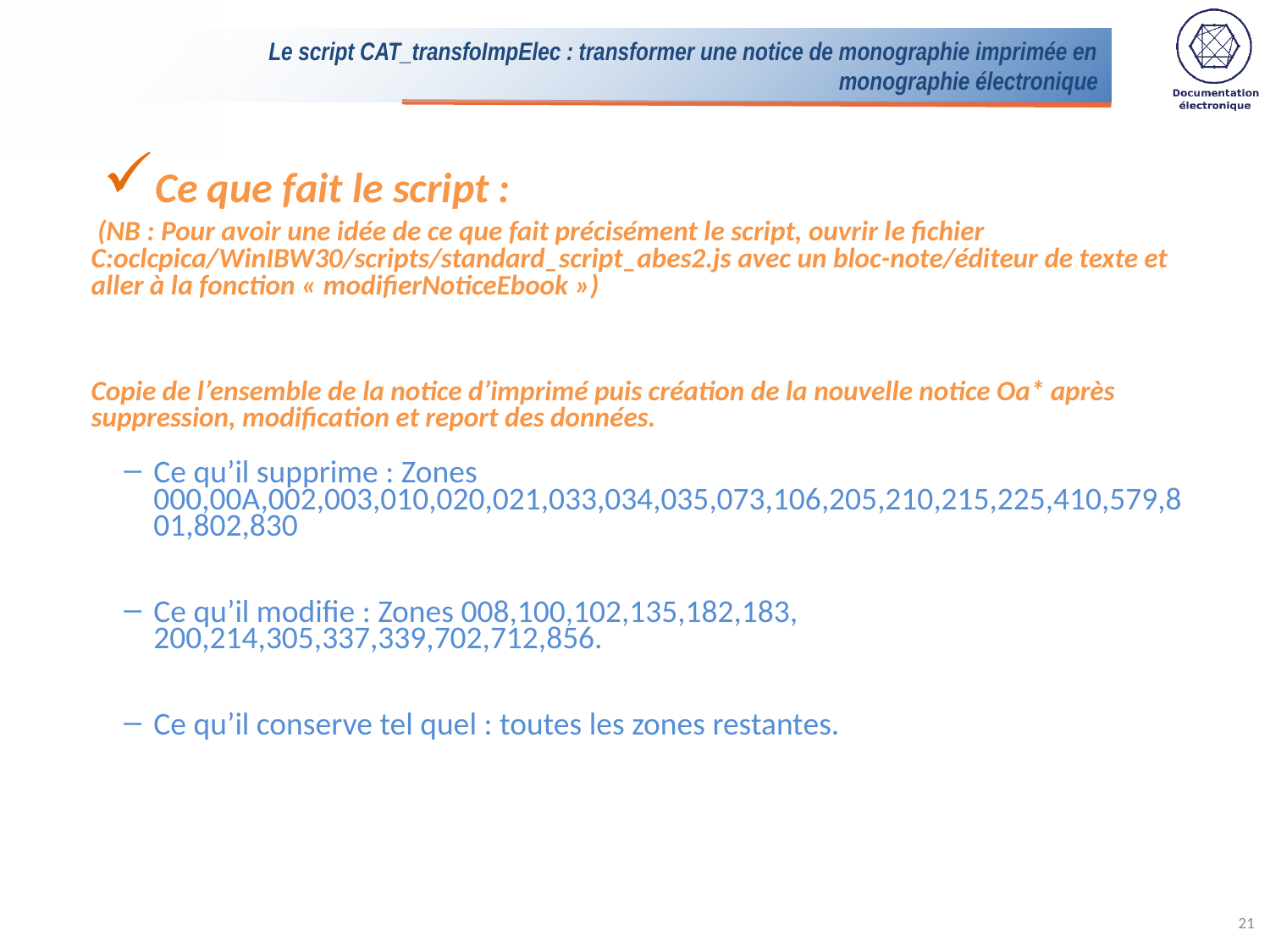

# Le script CAT_transfoImpElec : transformer une notice de monographie imprimée en monographie électronique
Ce que fait le script :
 (NB : Pour avoir une idée de ce que fait précisément le script, ouvrir le fichier C:oclcpica/WinIBW30/scripts/standard_script_abes2.js avec un bloc-note/éditeur de texte et aller à la fonction « modifierNoticeEbook »)

Copie de l’ensemble de la notice d’imprimé puis création de la nouvelle notice Oa* après suppression, modification et report des données.

Ce qu’il supprime : Zones 000,00A,002,003,010,020,021,033,034,035,073,106,205,210,215,225,410,579,801,802,830

Ce qu’il modifie : Zones 008,100,102,135,182,183, 200,214,305,337,339,702,712,856.

Ce qu’il conserve tel quel : toutes les zones restantes.
21